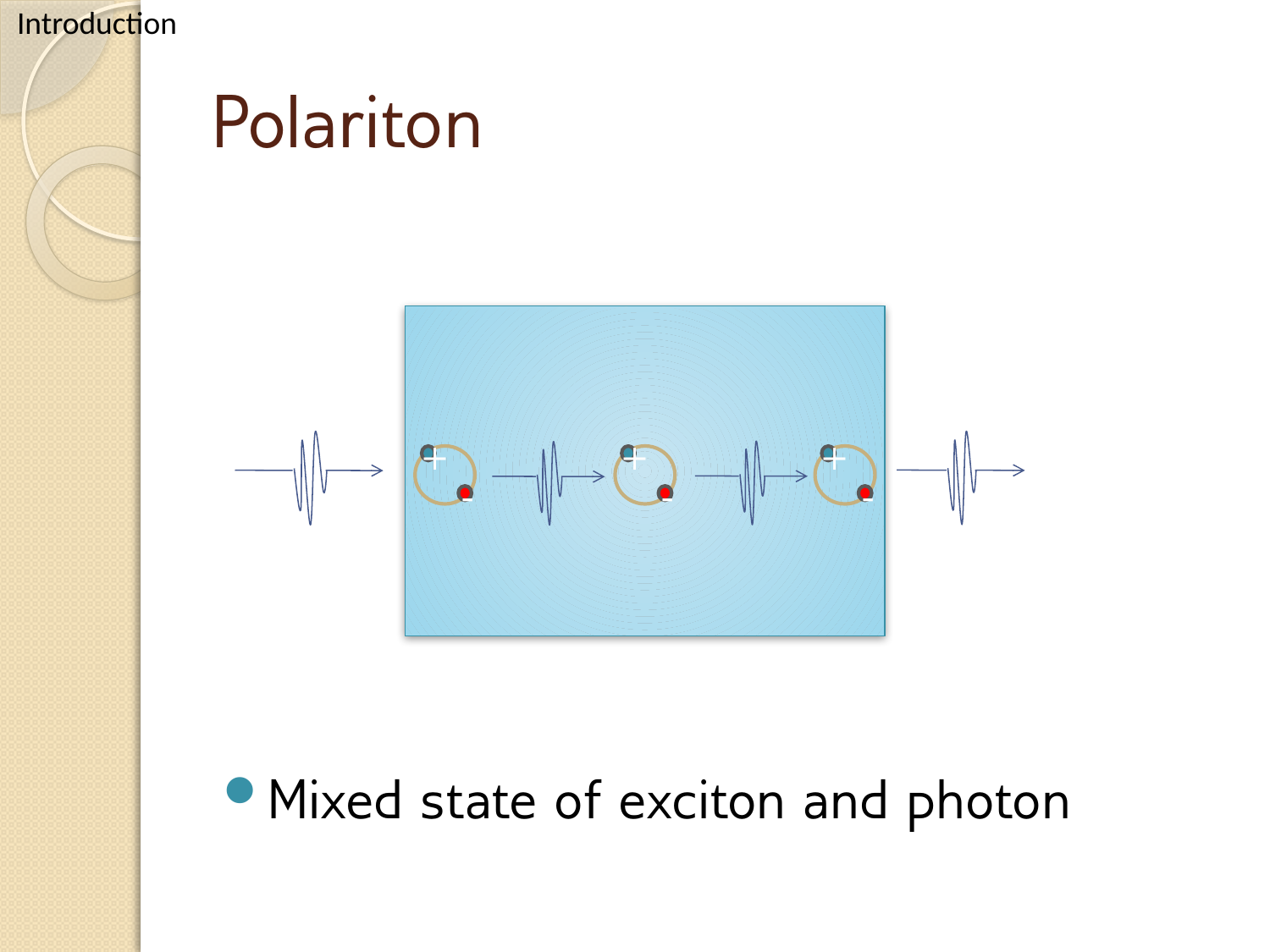

Introduction
# Polariton

+
-

+
-

+
-
Mixed state of exciton and photon